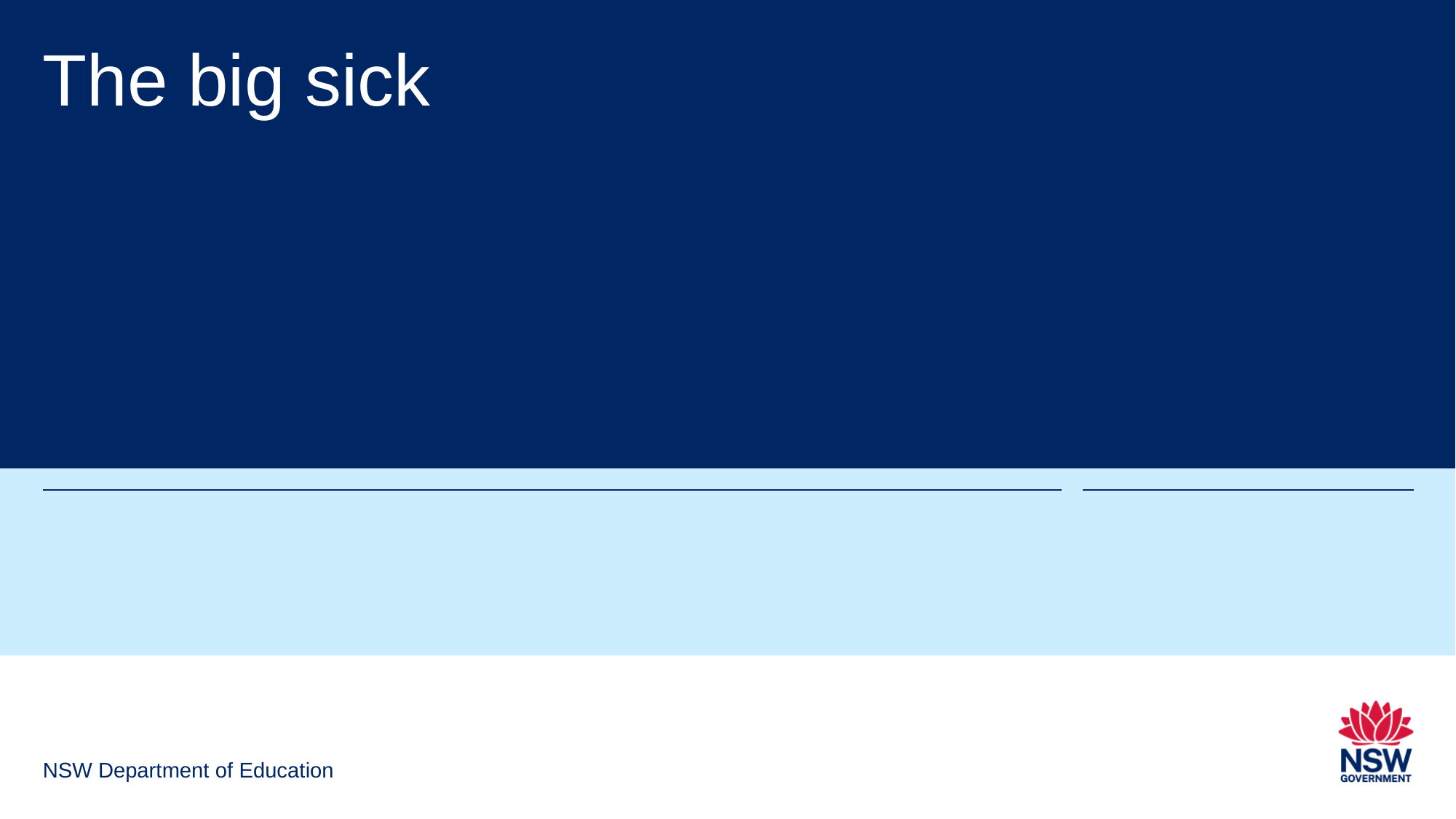

# The big sick
NSW Department of Education